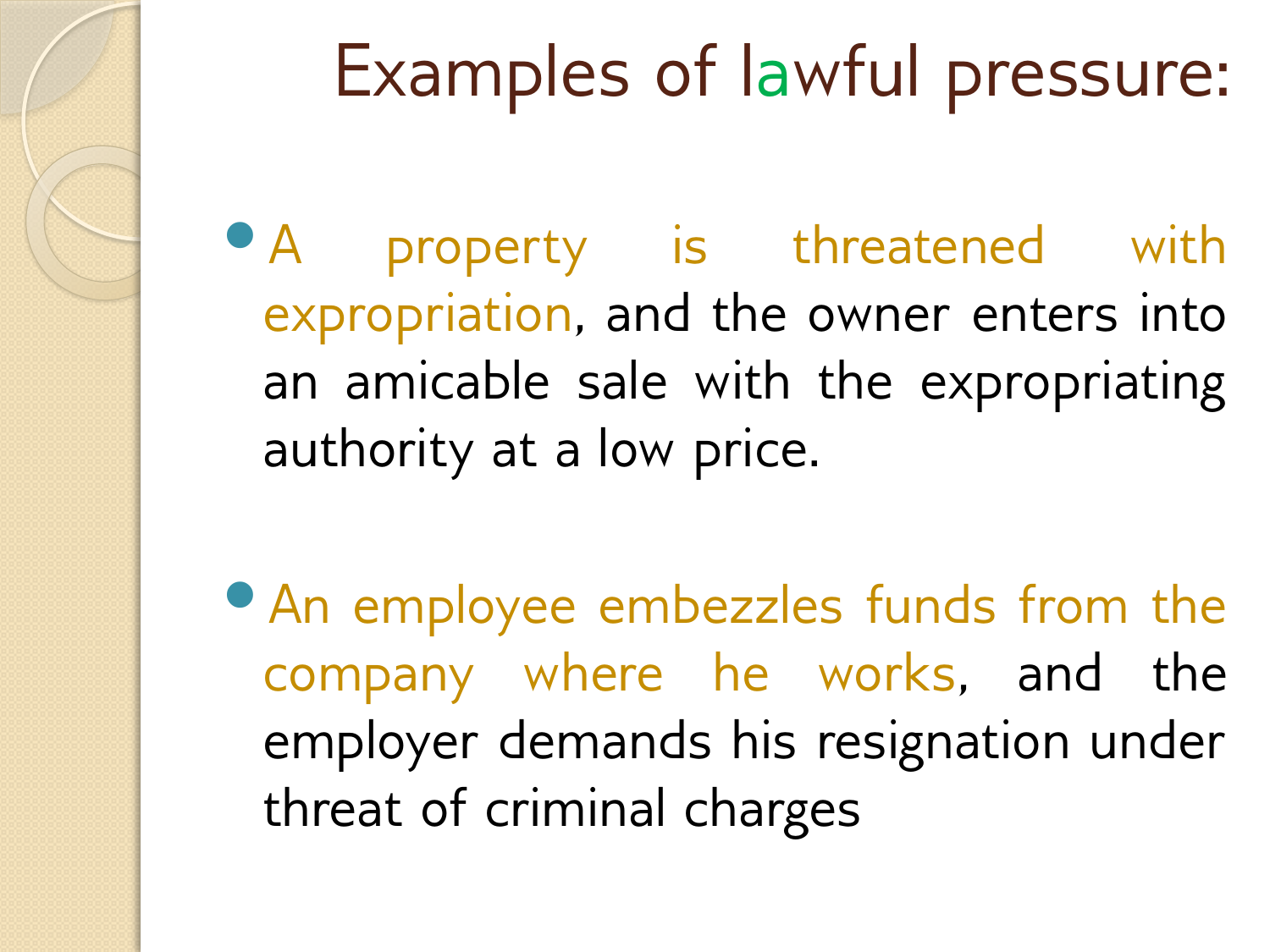

# Examples of lawful pressure:
A property is threatened with expropriation, and the owner enters into an amicable sale with the expropriating authority at a low price.

An employee embezzles funds from the company where he works, and the employer demands his resignation under threat of criminal charges